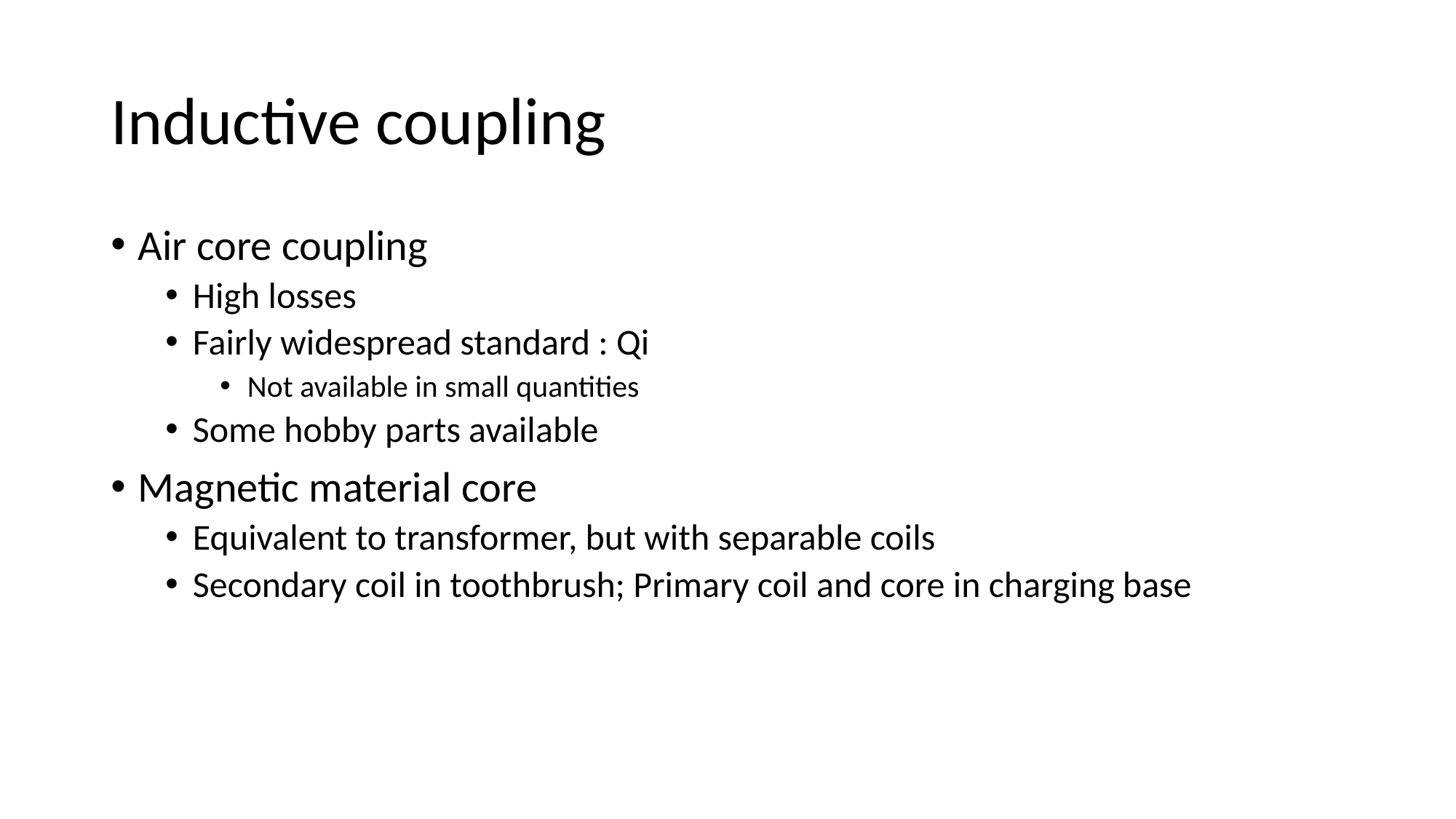

# Inductive coupling
Air core coupling
High losses
Fairly widespread standard : Qi
Not available in small quantities
Some hobby parts available
Magnetic material core
Equivalent to transformer, but with separable coils
Secondary coil in toothbrush; Primary coil and core in charging base